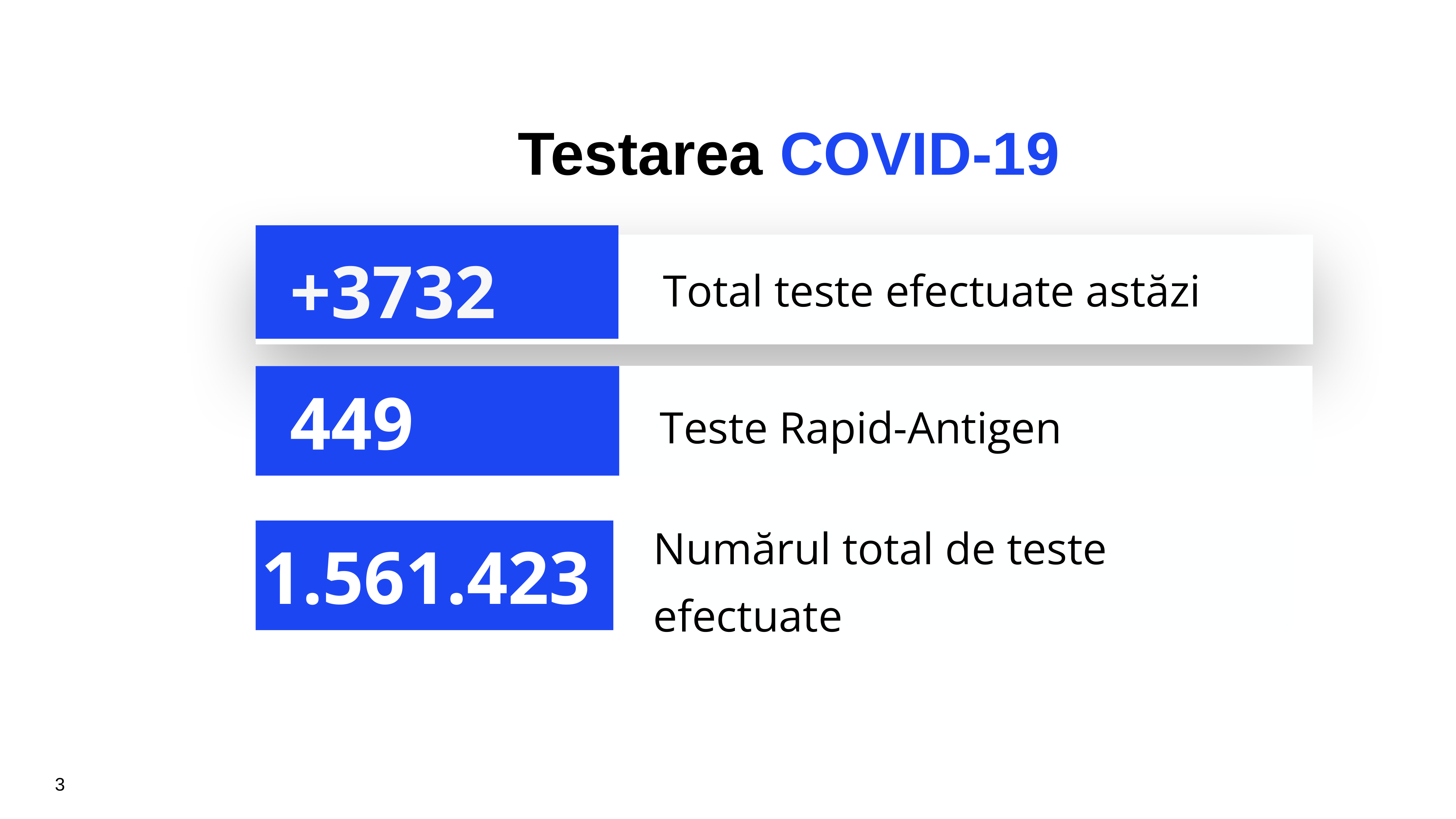

# Testarea COVID-19

+3732

Total teste efectuate astăzi

Teste Rapid-Antigen

449

Numărul total de teste efectuate

1.561.423
3